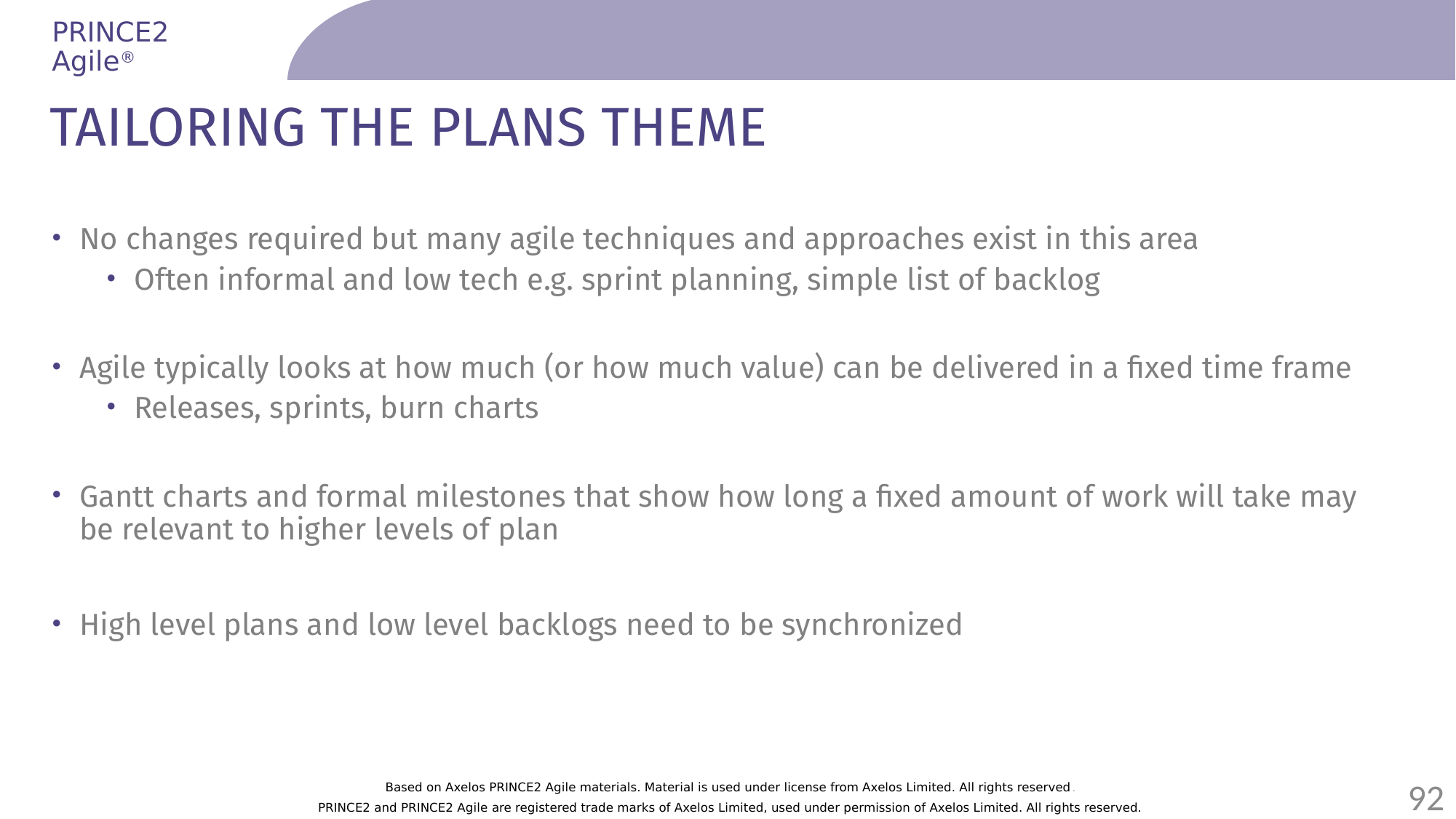

# Tailoring the plans theme
No changes required but many agile techniques and approaches exist in this area
Often informal and low tech e.g. sprint planning, simple list of backlog

Agile typically looks at how much (or how much value) can be delivered in a fixed time frame
Releases, sprints, burn charts

Gantt charts and formal milestones that show how long a fixed amount of work will take may be relevant to higher levels of plan

High level plans and low level backlogs need to be synchronized
Based on Axelos PRINCE2 Agile materials. Material is used under license from Axelos Limited. All rights reserved.
92
PRINCE2 and PRINCE2 Agile are registered trade marks of Axelos Limited, used under permission of Axelos Limited. All rights reserved.